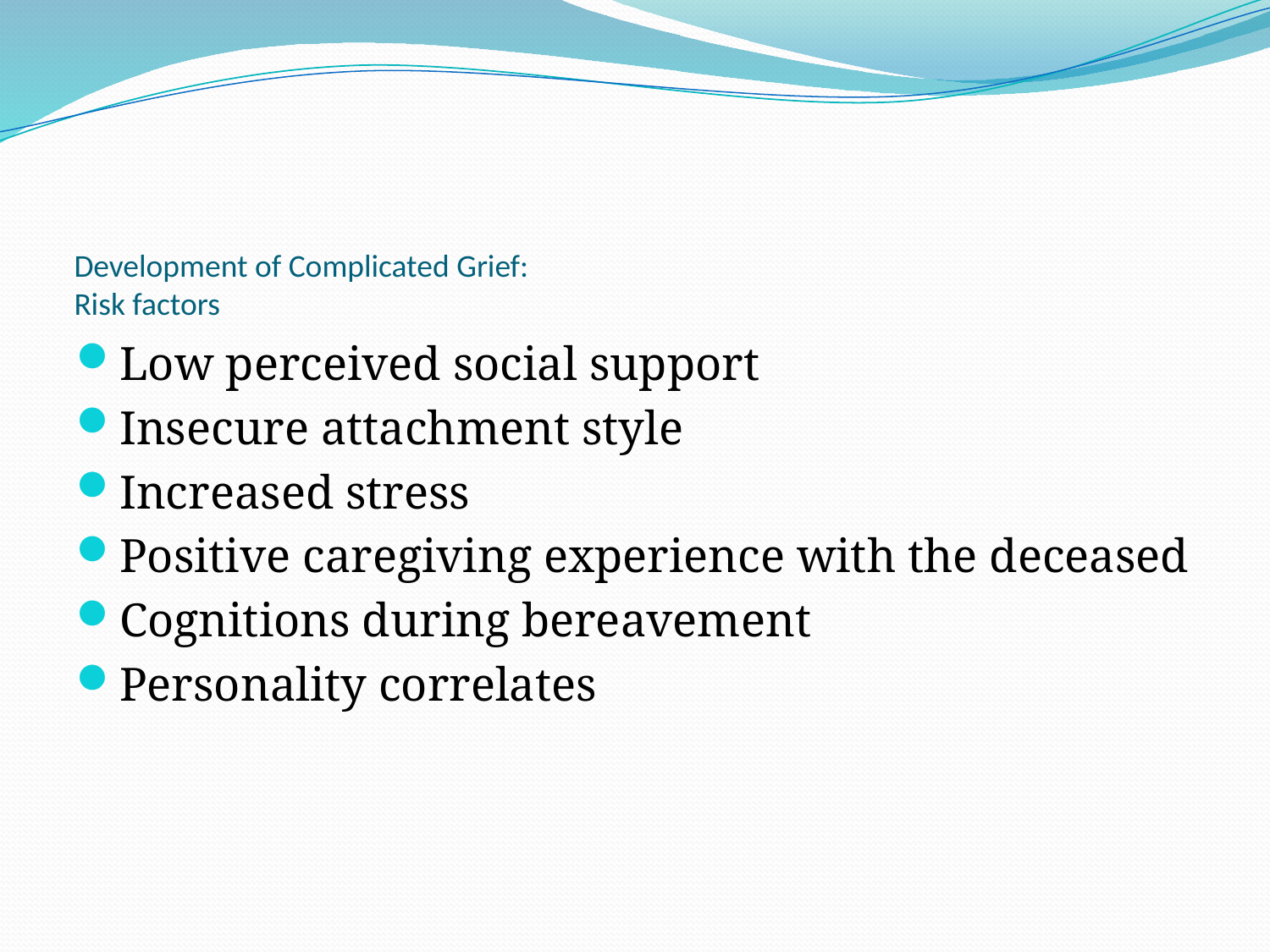

# Development of Complicated Grief: Risk factors
Low perceived social support
Insecure attachment style
Increased stress
Positive caregiving experience with the deceased
Cognitions during bereavement
Personality correlates